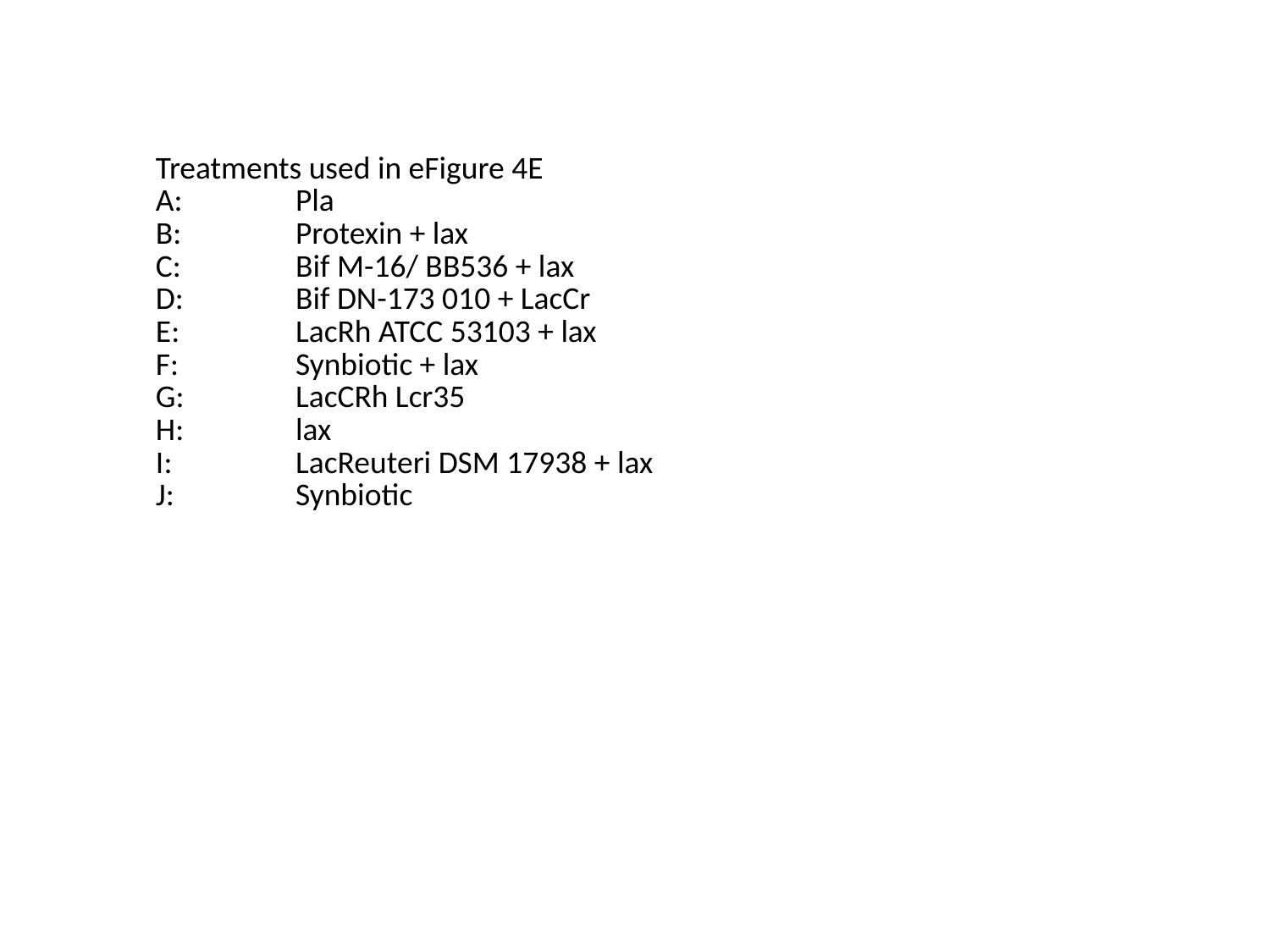

| Treatments used in eFigure 4E |  |
| --- | --- |
| A: | Pla |
| B: | Protexin + lax |
| C: | Bif M-16/ BB536 + lax |
| D: | Bif DN-173 010 + LacCr |
| E: | LacRh ATCC 53103 + lax |
| F: | Synbiotic + lax |
| G: | LacCRh Lcr35 |
| H: | lax |
| I: | LacReuteri DSM 17938 + lax |
| J: | Synbiotic |